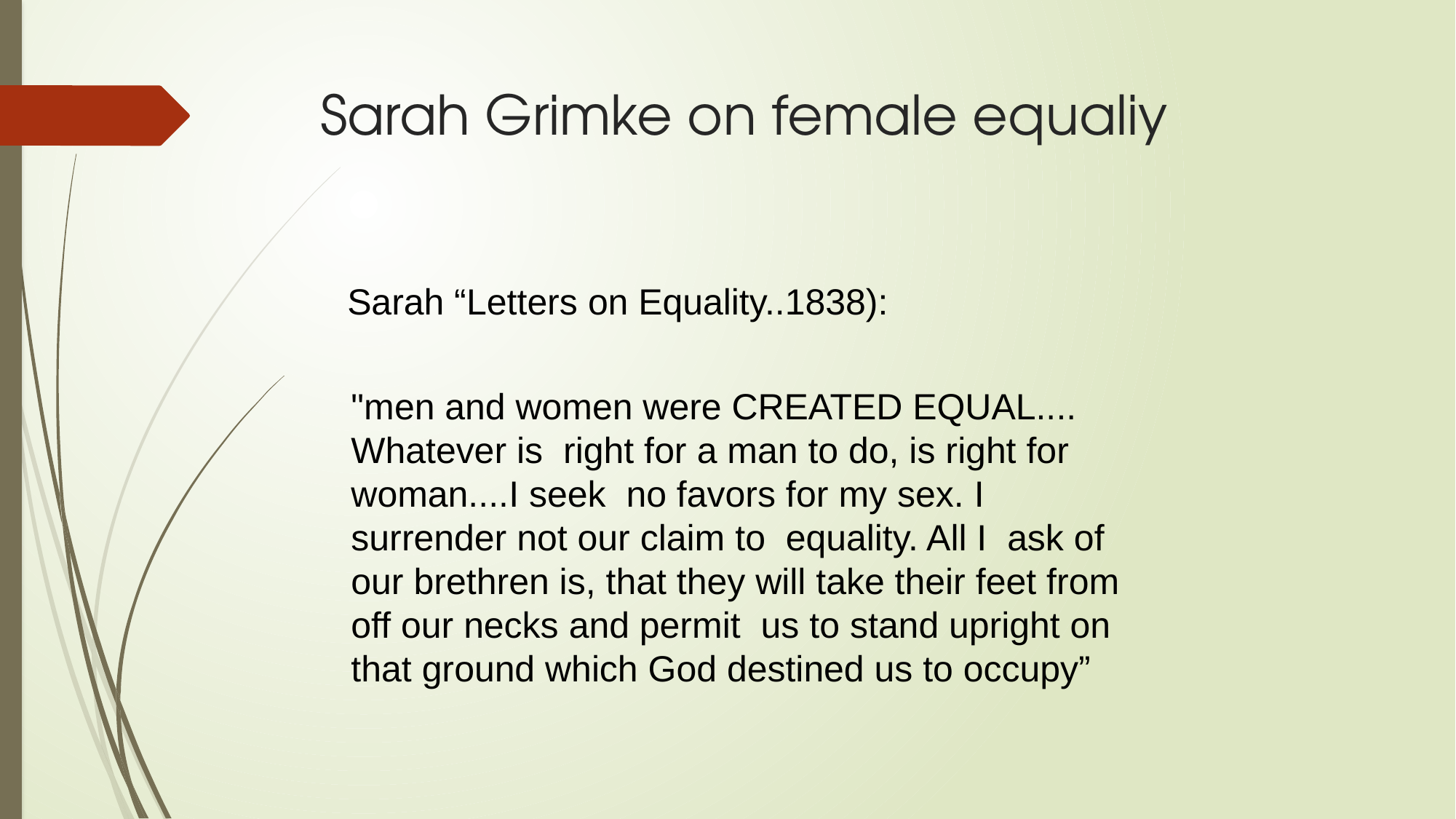

# Sarah Grimke on female equaliy
Sarah “Letters on Equality..1838):
"men and women were CREATED EQUAL.... Whatever is  right for a man to do, is right for woman....I seek  no favors for my sex. I surrender not our claim to  equality. All I  ask of our brethren is, that they will take their feet from off our necks and permit  us to stand upright on that ground which God destined us to occupy”